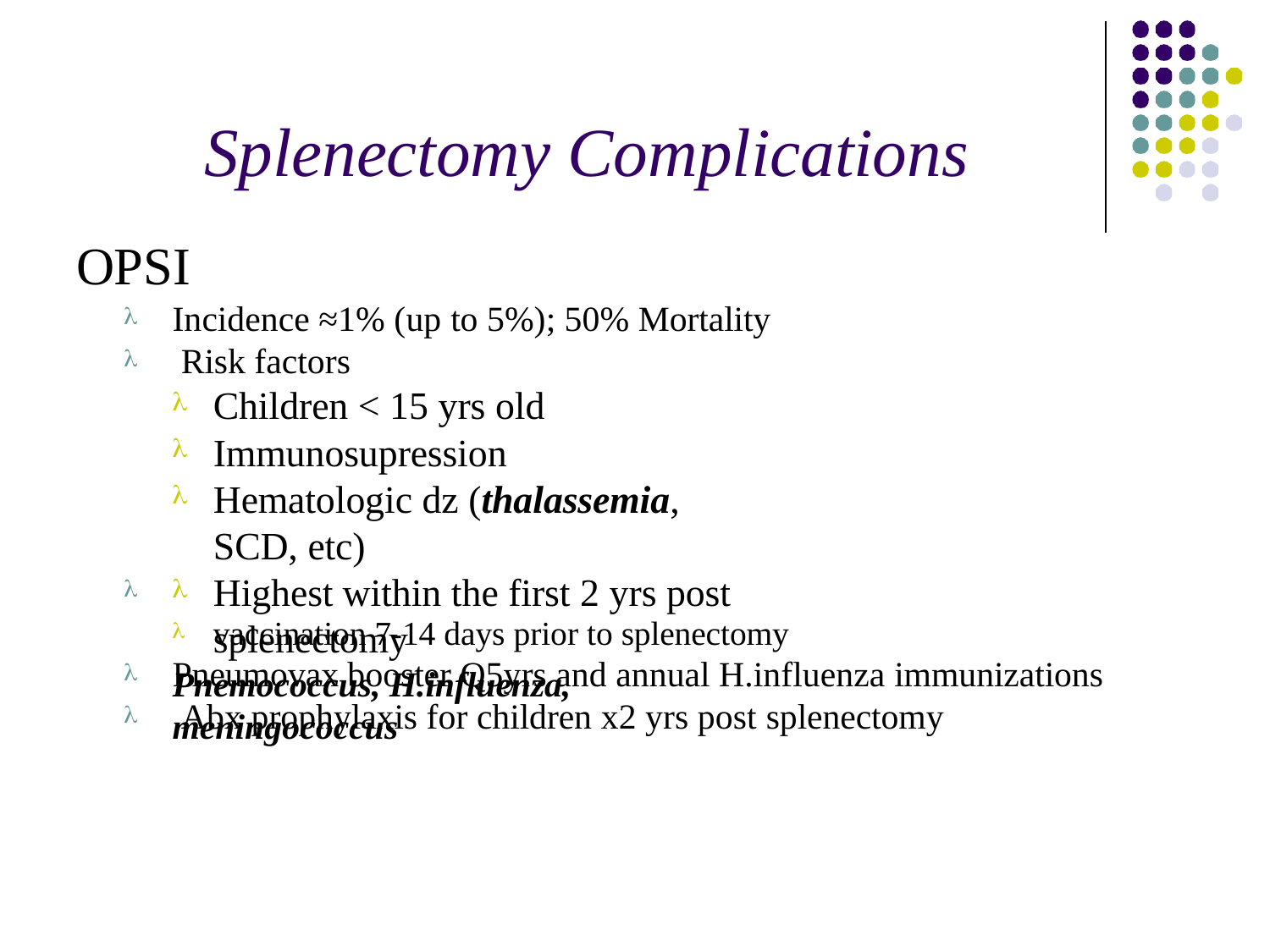

# Splenectomy Complications
OPSI
λ
λ
Incidence ≈1% (up to 5%); 50% Mortality  Risk factors
Children < 15 yrs old
Immunosupression
Hematologic dz (thalassemia, SCD, etc)
Highest within the first 2 yrs post splenectomy
Pnemococcus, H.influenza, meningococcus
λ
vaccination 7-14 days prior to splenectomy
λ
λ
λ
Pneumovax booster Q5yrs and annual H.influenza immunizations  Abx prophylaxis for children x2 yrs post splenectomy